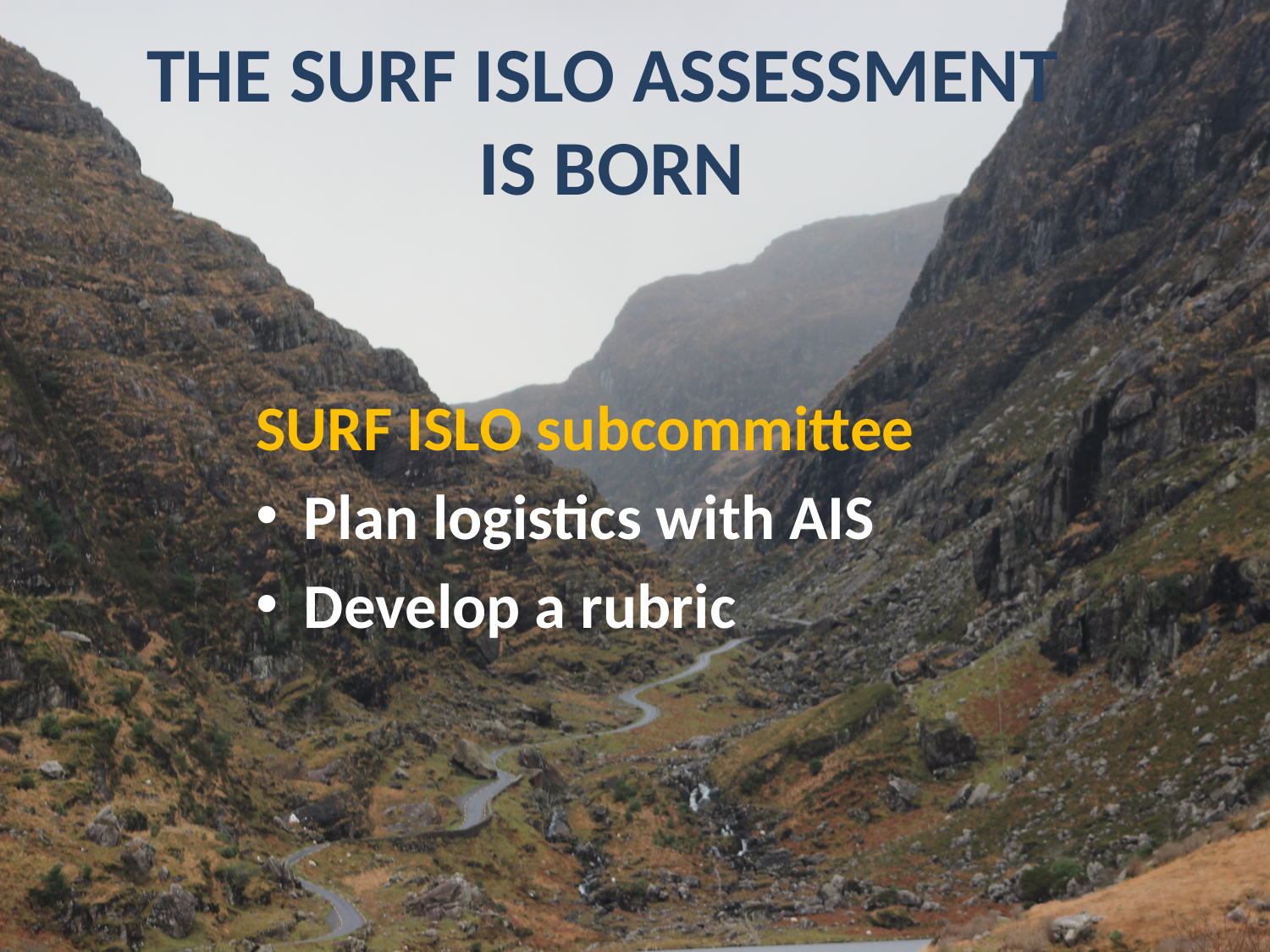

# THE SURF ISLO ASSESSMENT IS BORN
SURF ISLO subcommittee
Plan logistics with AIS
Develop a rubric